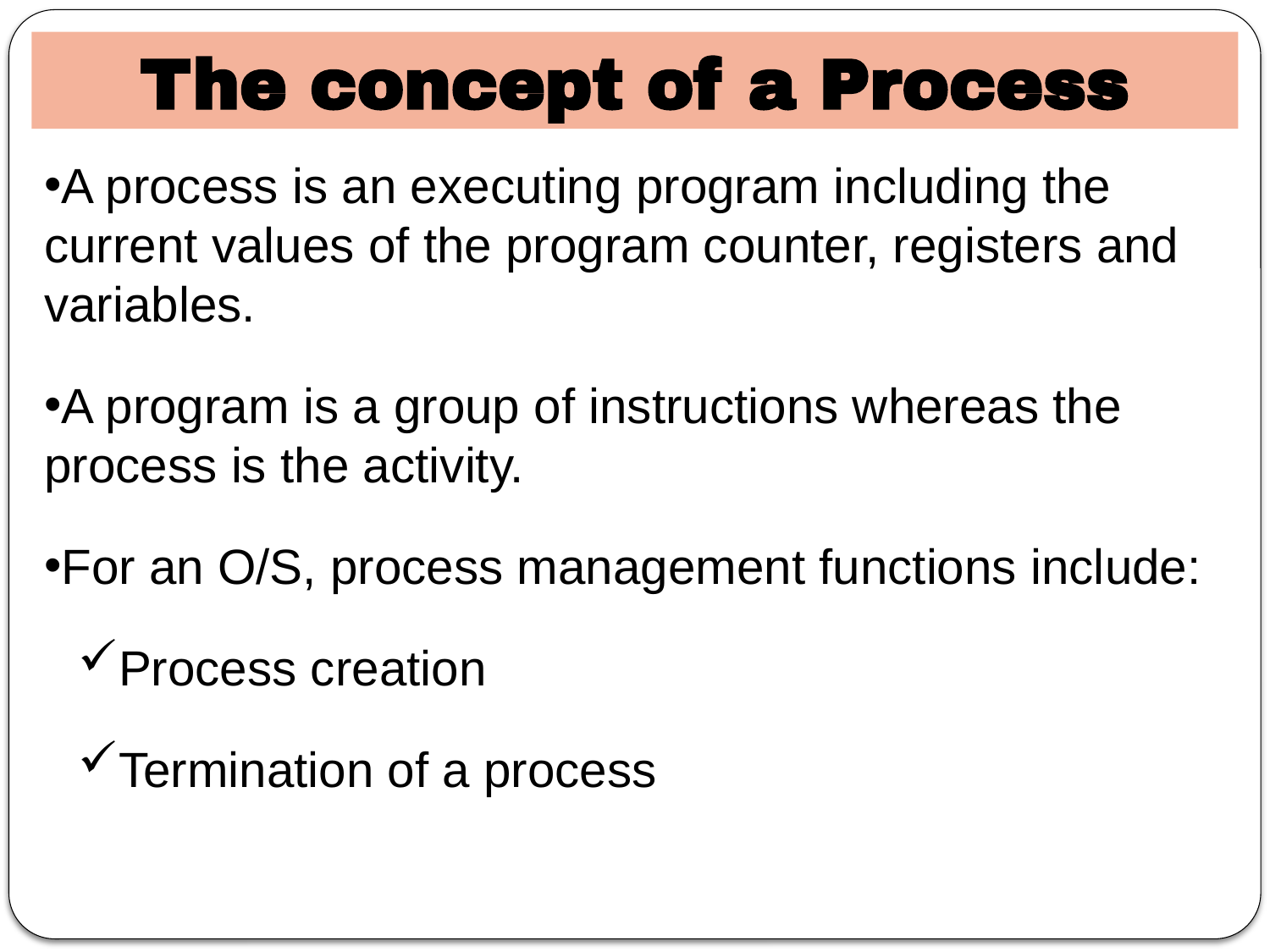

The concept of a Process
A process is an executing program including the current values of the program counter, registers and variables.
A program is a group of instructions whereas the process is the activity.
For an O/S, process management functions include:
Process creation
Termination of a process